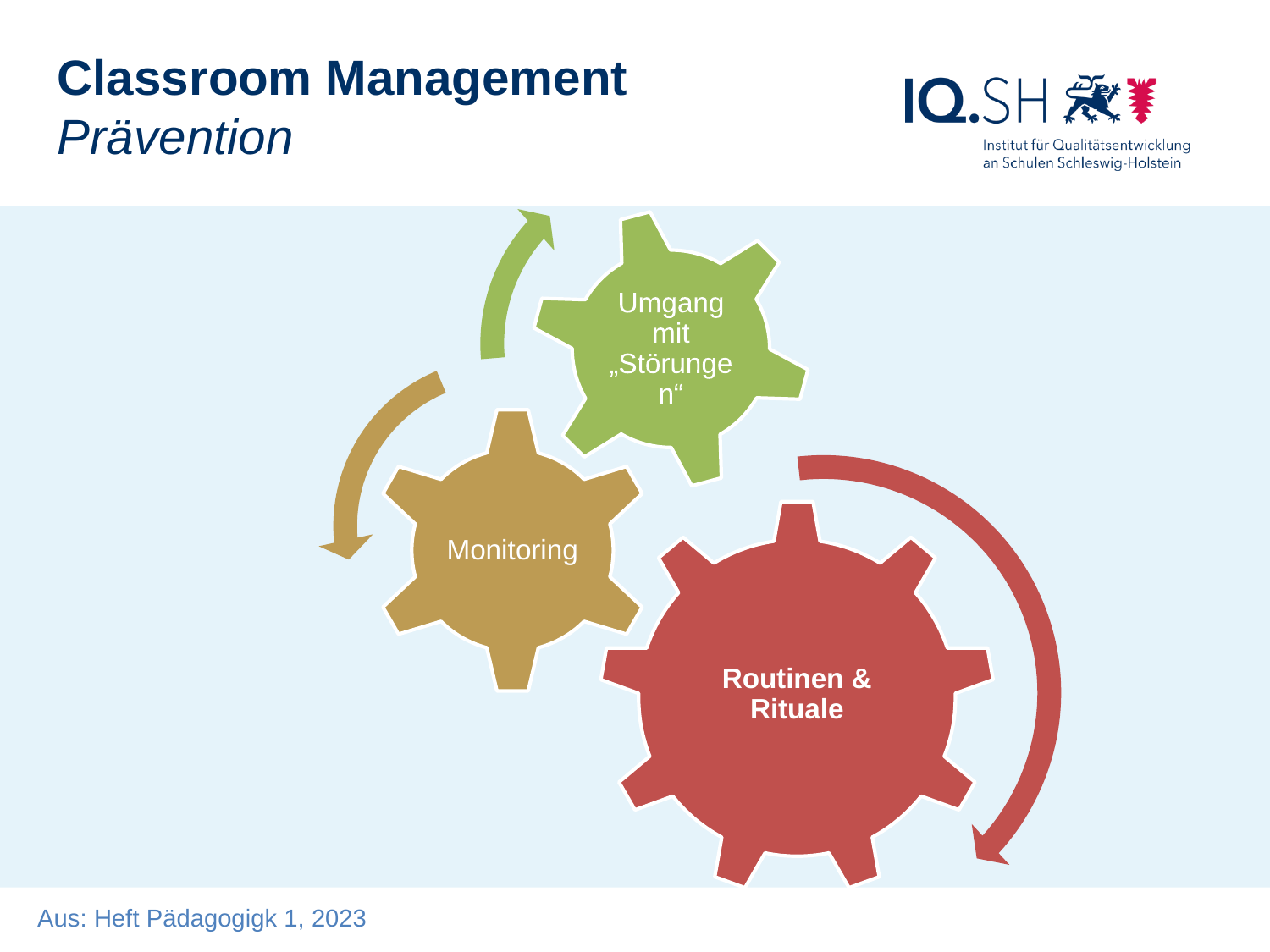

Classroom Management
Prävention
Routinen & Rituale
Monitoring
Umgang mit „Störungen“
Aus: Heft Pädagogigk 1, 202311.2016